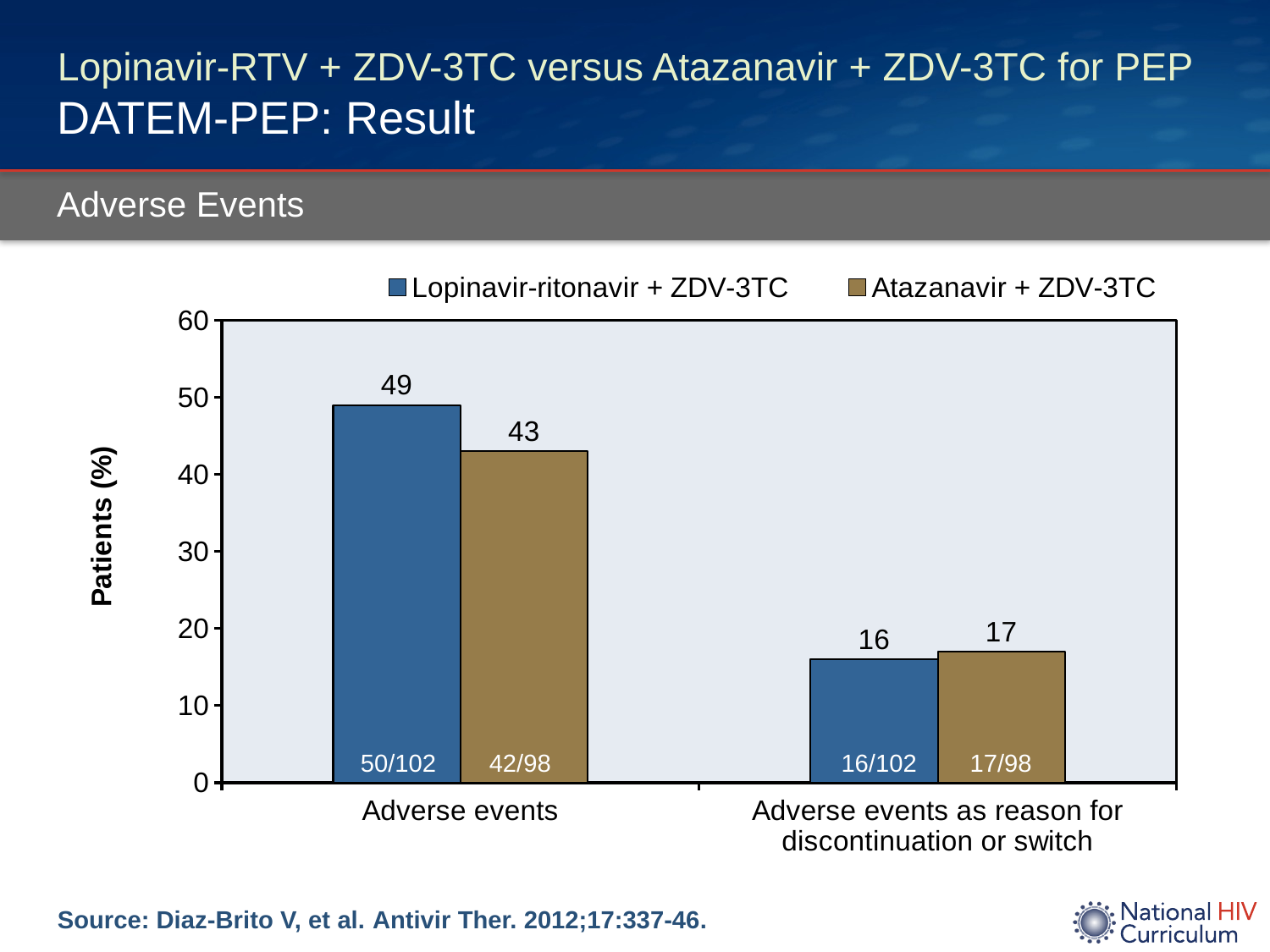

# Lopinavir-RTV + ZDV-3TC versus Atazanavir + ZDV-3TC for PEP DATEM-PEP: Result
Adverse Events

### Chart

| Category | Lopinavir-ritonavir + ZDV-3TC | Atazanavir + ZDV-3TC |
|---|---|---|
| Adverse events | 49.0 | 43.0 |
| Adverse events as reason for discontinuation or switch | 16.0 | 17.0 |
50/102
42/98
16/102
17/98
Source: Diaz-Brito V, et al. Antivir Ther. 2012;17:337-46.